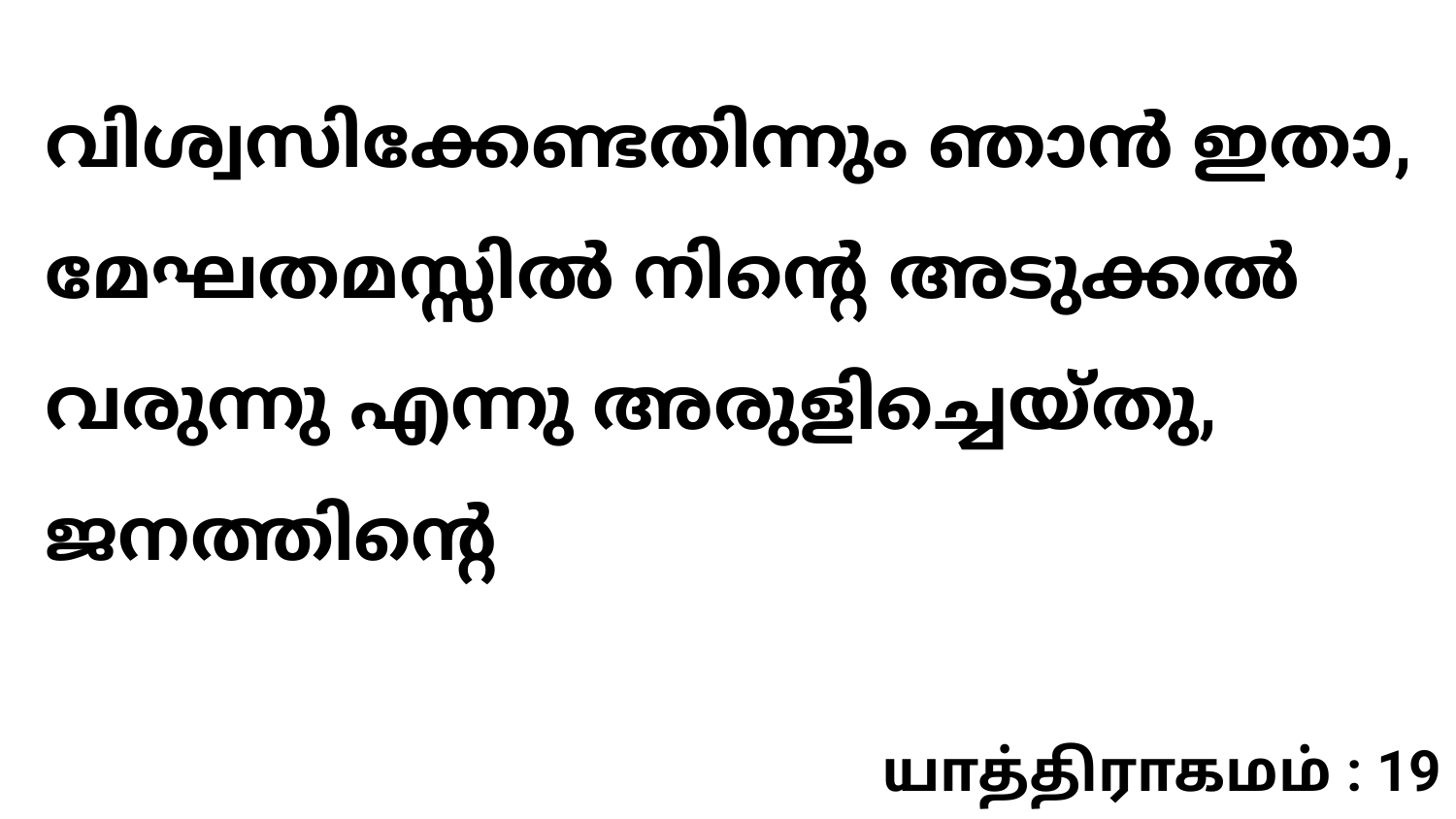

വിശ്വസിക്കേണ്ടതിന്നും ഞാൻ ഇതാ, മേഘതമസ്സിൽ നിന്റെ അടുക്കൽ വരുന്നു എന്നു അരുളിച്ചെയ്തു, ജനത്തിന്റെ
யாத்திராகமம் : 19